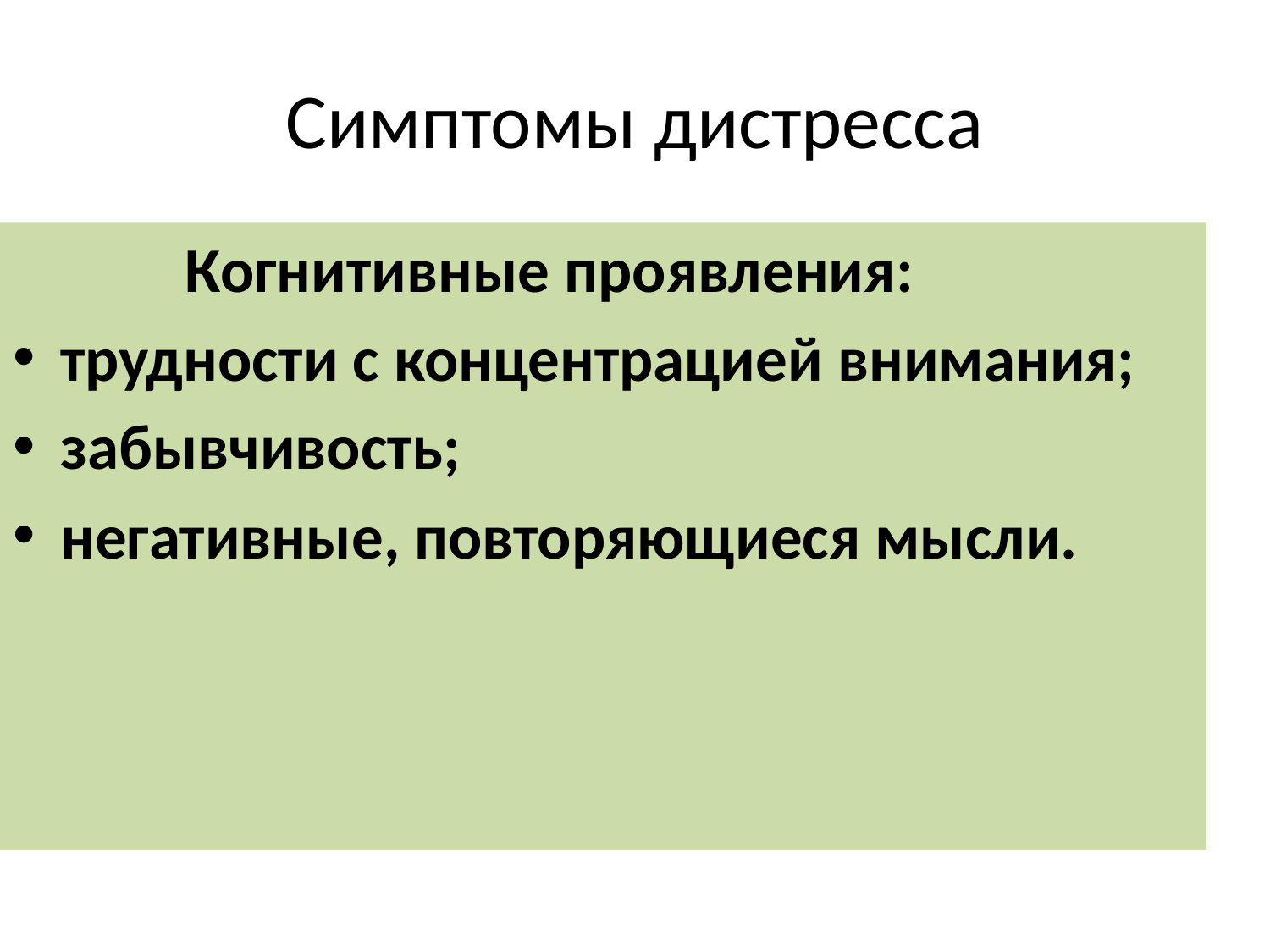

# Симптомы дистресса
            Когнитивные проявления:
трудности с концентрацией внимания;
забывчивость;
негативные, повторяющиеся мысли.